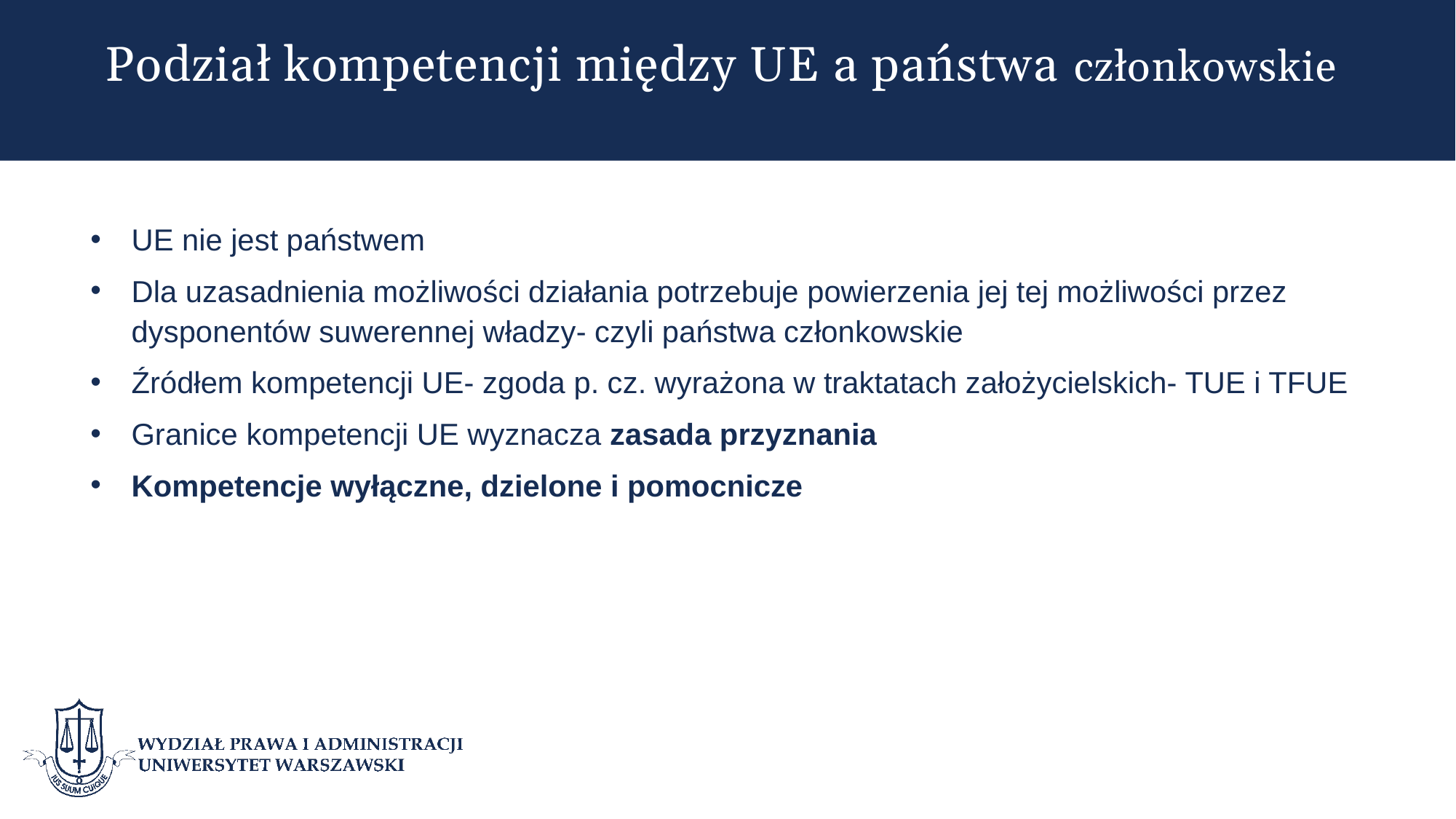

# Podział kompetencji między UE a państwa członkowskie
UE nie jest państwem
Dla uzasadnienia możliwości działania potrzebuje powierzenia jej tej możliwości przez dysponentów suwerennej władzy- czyli państwa członkowskie
Źródłem kompetencji UE- zgoda p. cz. wyrażona w traktatach założycielskich- TUE i TFUE
Granice kompetencji UE wyznacza zasada przyznania
Kompetencje wyłączne, dzielone i pomocnicze